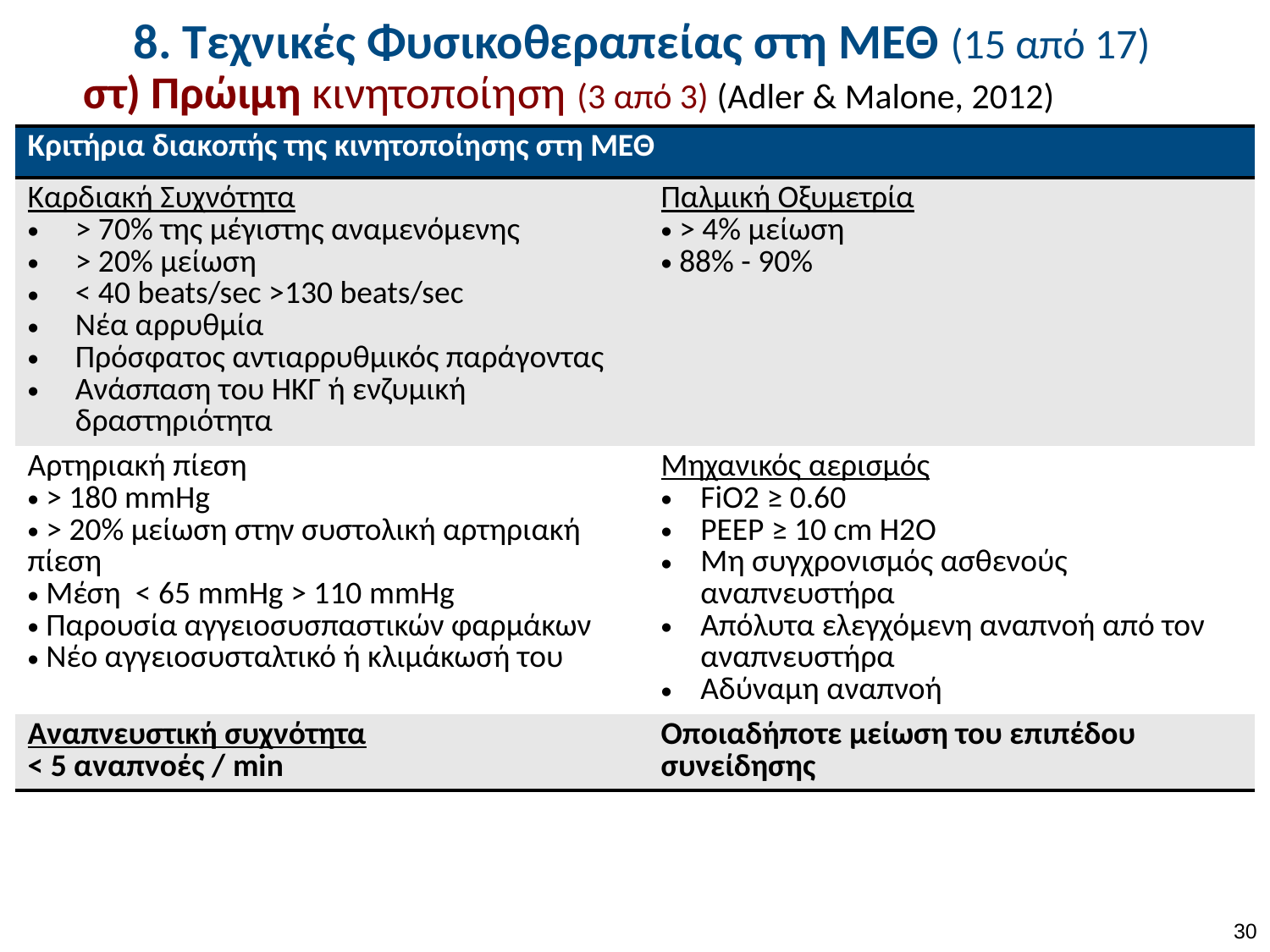

# 8. Τεχνικές Φυσικοθεραπείας στη ΜΕΘ (15 από 17)
στ) Πρώιμη κινητοποίηση (3 από 3) (Adler & Malone, 2012)
| Κριτήρια διακοπής της κινητοποίησης στη ΜΕΘ |  |
| --- | --- |
| Καρδιακή Συχνότητα > 70% της μέγιστης αναμενόμενης > 20% μείωση < 40 beats/sec >130 beats/sec Νέα αρρυθμία Πρόσφατος αντιαρρυθμικός παράγοντας Ανάσπαση του ΗΚΓ ή ενζυμική δραστηριότητα | Παλμική Οξυμετρία > 4% μείωση 88% - 90% |
| Αρτηριακή πίεση > 180 mmHg > 20% μείωση στην συστολική αρτηριακή πίεση Μέση < 65 mmHg > 110 mmHg Παρουσία αγγειοσυσπαστικών φαρμάκων Νέο αγγειοσυσταλτικό ή κλιμάκωσή του | Μηχανικός αερισμός FiO2 ≥ 0.60 PEEP ≥ 10 cm H2O Μη συγχρονισμός ασθενούς αναπνευστήρα Απόλυτα ελεγχόμενη αναπνοή από τον αναπνευστήρα Αδύναμη αναπνοή |
| Αναπνευστική συχνότητα < 5 αναπνοές / min | Οποιαδήποτε μείωση του επιπέδου συνείδησης |
30